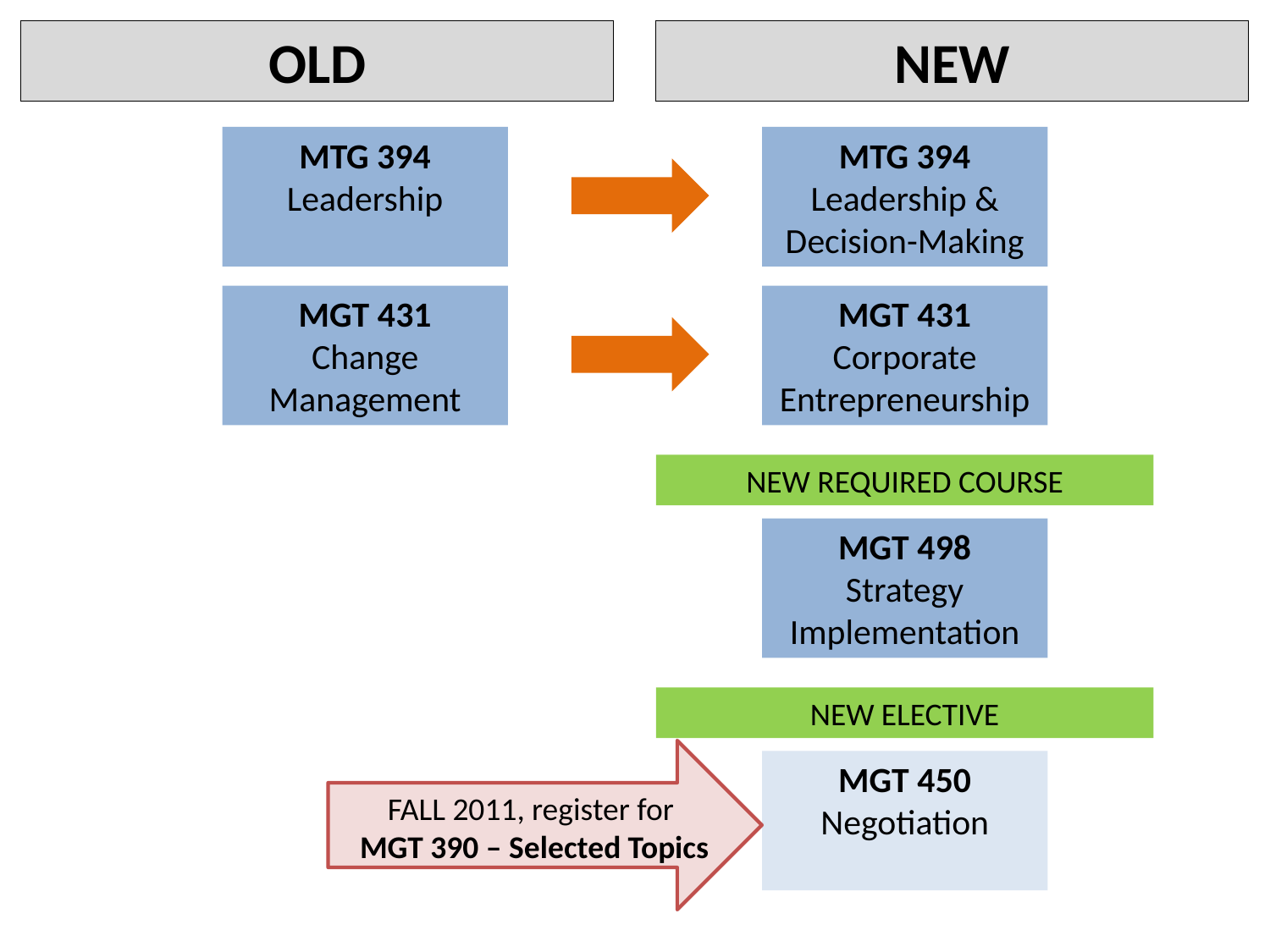

OLD
NEW
MTG 394
Leadership

MTG 394
Leadership &
Decision-Making

MGT 431
Change Management
MGT 431
Corporate Entrepreneurship

NEW REQUIRED COURSE
MGT 498
Strategy Implementation
NEW ELECTIVE

MGT 450
Negotiation

FALL 2011, register for
MGT 390 – Selected Topics